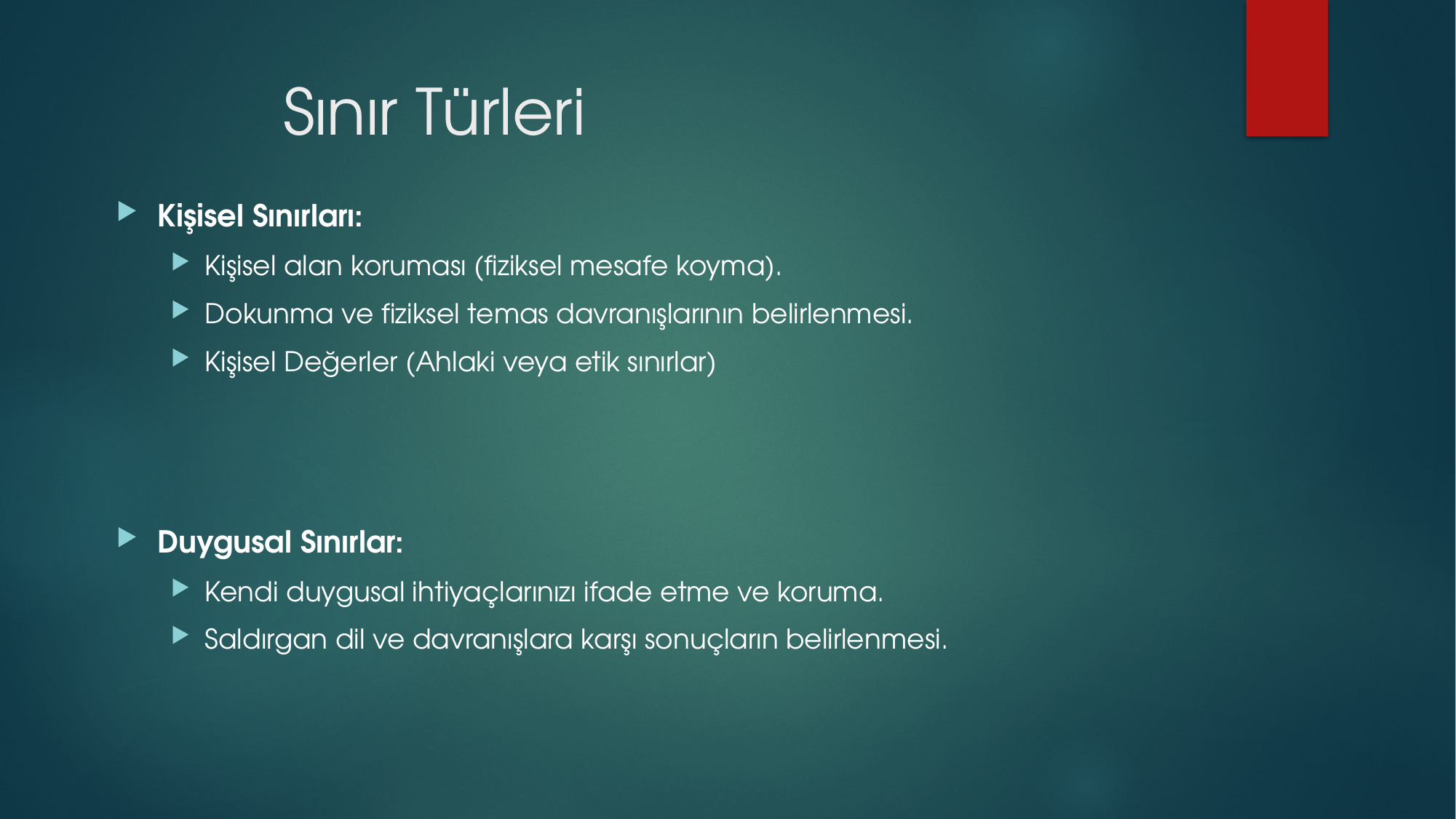

# Sınır Türleri
Kişisel Sınırları:
Kişisel alan koruması (fiziksel mesafe koyma).
Dokunma ve fiziksel temas davranışlarının belirlenmesi.
Kişisel Değerler (Ahlaki veya etik sınırlar)

Duygusal Sınırlar:
Kendi duygusal ihtiyaçlarınızı ifade etme ve koruma.
Saldırgan dil ve davranışlara karşı sonuçların belirlenmesi.